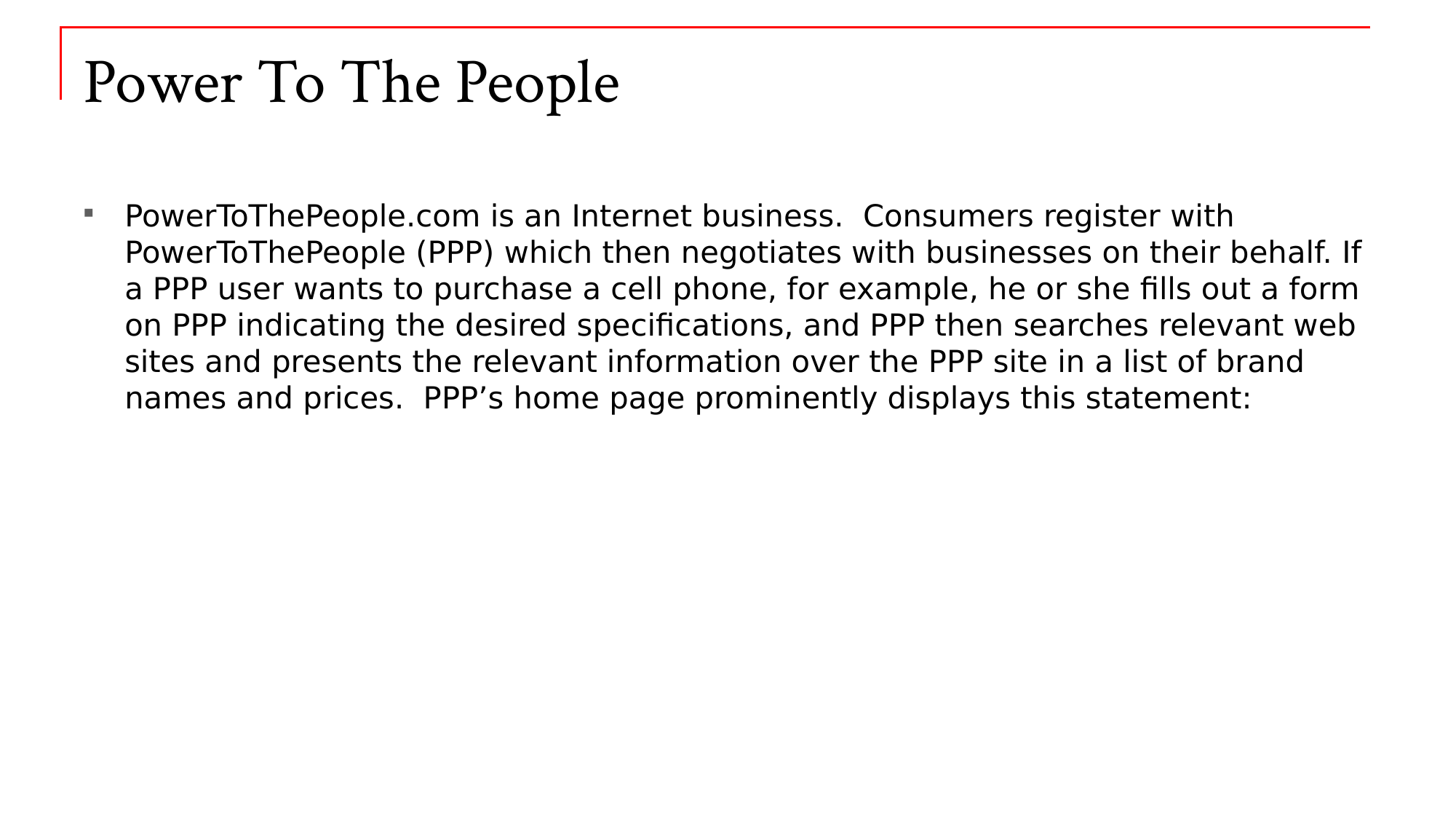

# Power To The People
PowerToThePeople.com is an Internet business.  Consumers register with PowerToThePeople (PPP) which then negotiates with businesses on their behalf. If a PPP user wants to purchase a cell phone, for example, he or she fills out a form on PPP indicating the desired specifications, and PPP then searches relevant web sites and presents the relevant information over the PPP site in a list of brand names and prices.  PPP’s home page prominently displays this statement: